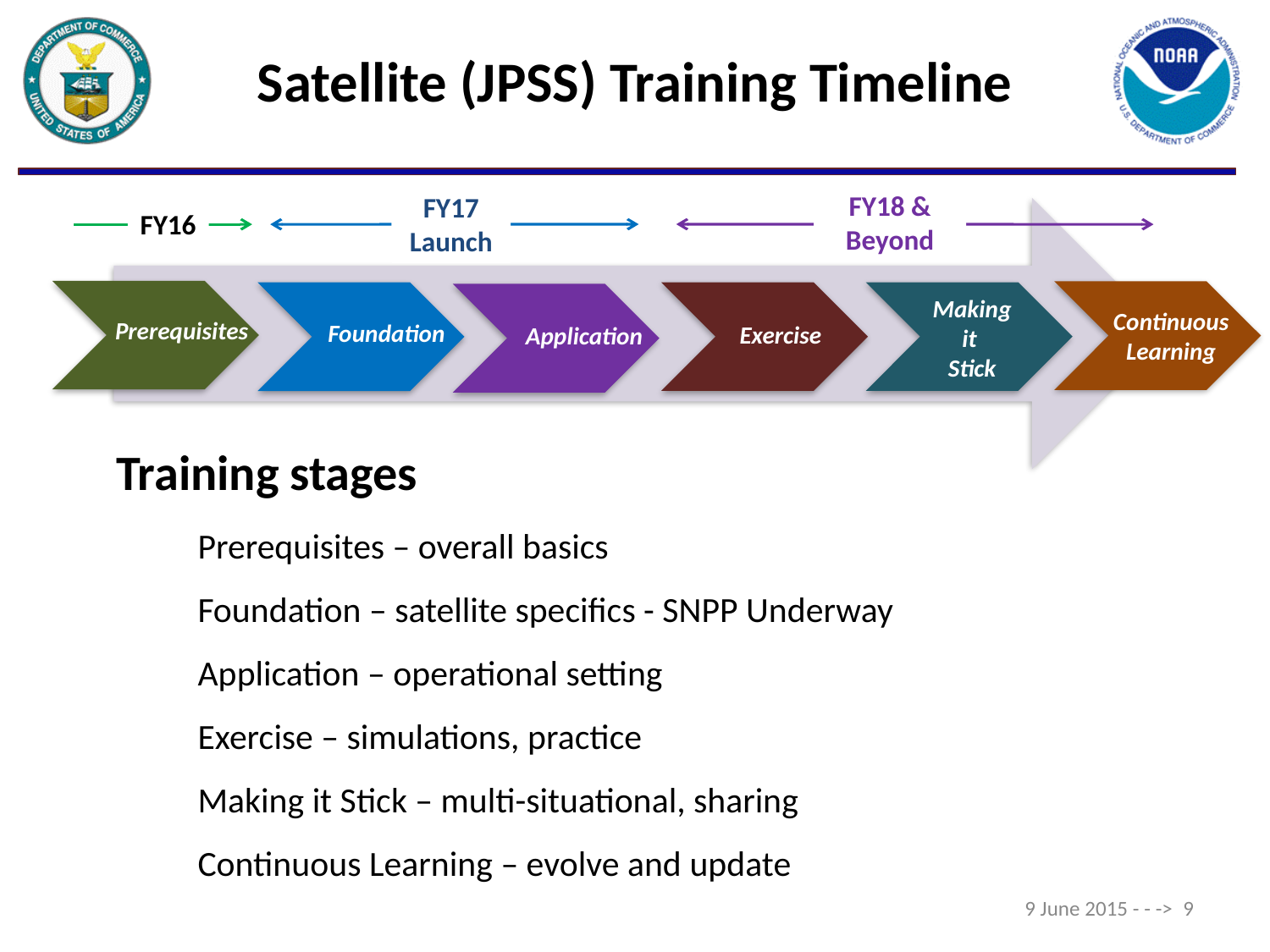

# Satellite (JPSS) Training Timeline
FY18 & Beyond
FY17
Launch

FY16
Making it
Stick
Continuous Learning
Prerequisites
Foundation
Exercise
Application
Training stages
Prerequisites – overall basics
Foundation – satellite specifics - SNPP Underway
Application – operational setting
Exercise – simulations, practice
Making it Stick – multi-situational, sharing
Continuous Learning – evolve and update
9 June 2015 - - ->  9